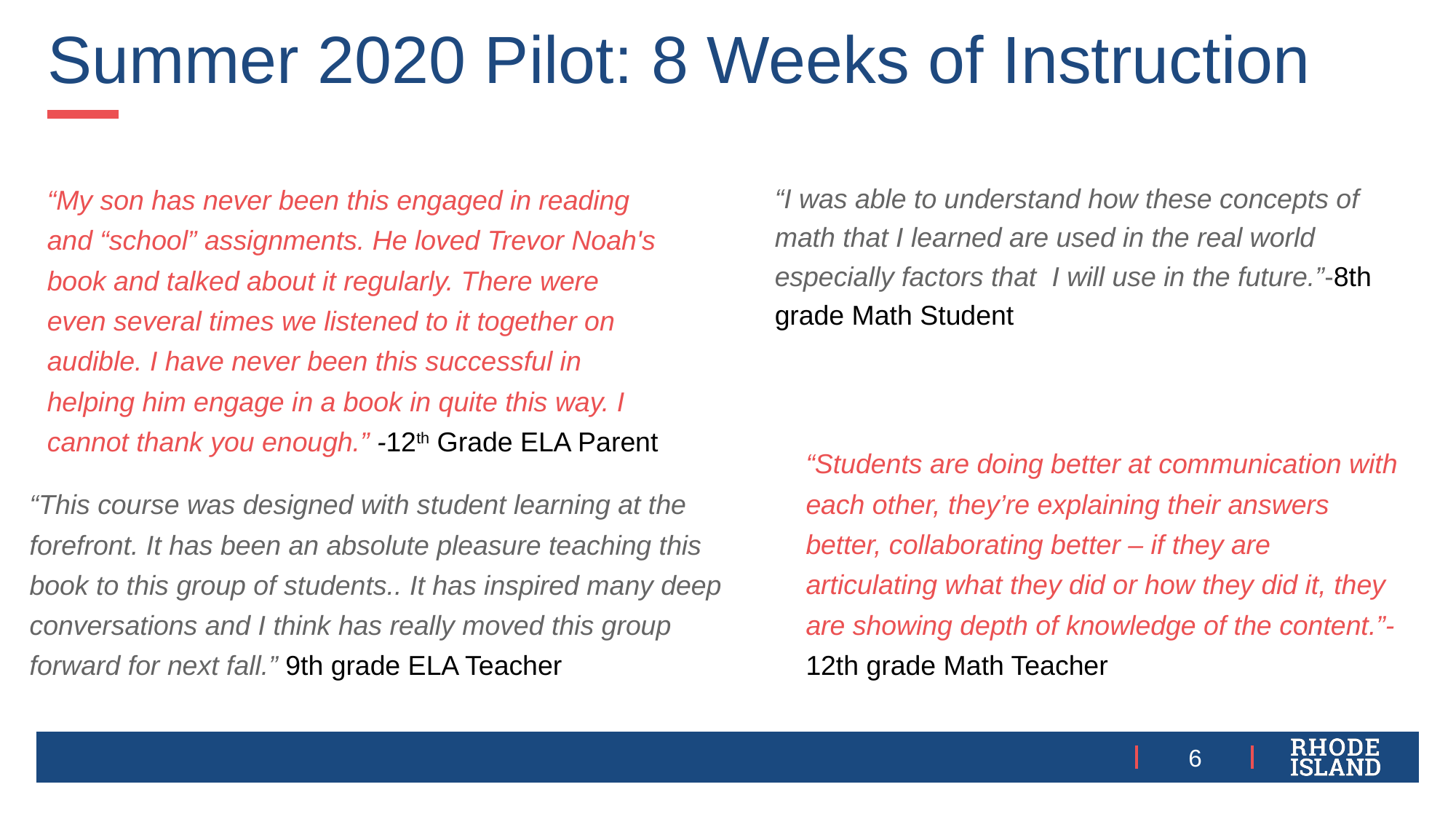

# Summer 2020 Pilot: 8 Weeks of Instruction
“My son has never been this engaged in reading and “school” assignments. He loved Trevor Noah's book and talked about it regularly. There were even several times we listened to it together on audible. I have never been this successful in helping him engage in a book in quite this way. I cannot thank you enough.” -12th Grade ELA Parent
“I was able to understand how these concepts of math that I learned are used in the real world especially factors that  I will use in the future.”-8th grade Math Student
“Students are doing better at communication with each other, they’re explaining their answers better, collaborating better – if they are articulating what they did or how they did it, they are showing depth of knowledge of the content.”- 12th grade Math Teacher
“This course was designed with student learning at the forefront. It has been an absolute pleasure teaching this book to this group of students.. It has inspired many deep conversations and I think has really moved this group forward for next fall.” 9th grade ELA Teacher
6